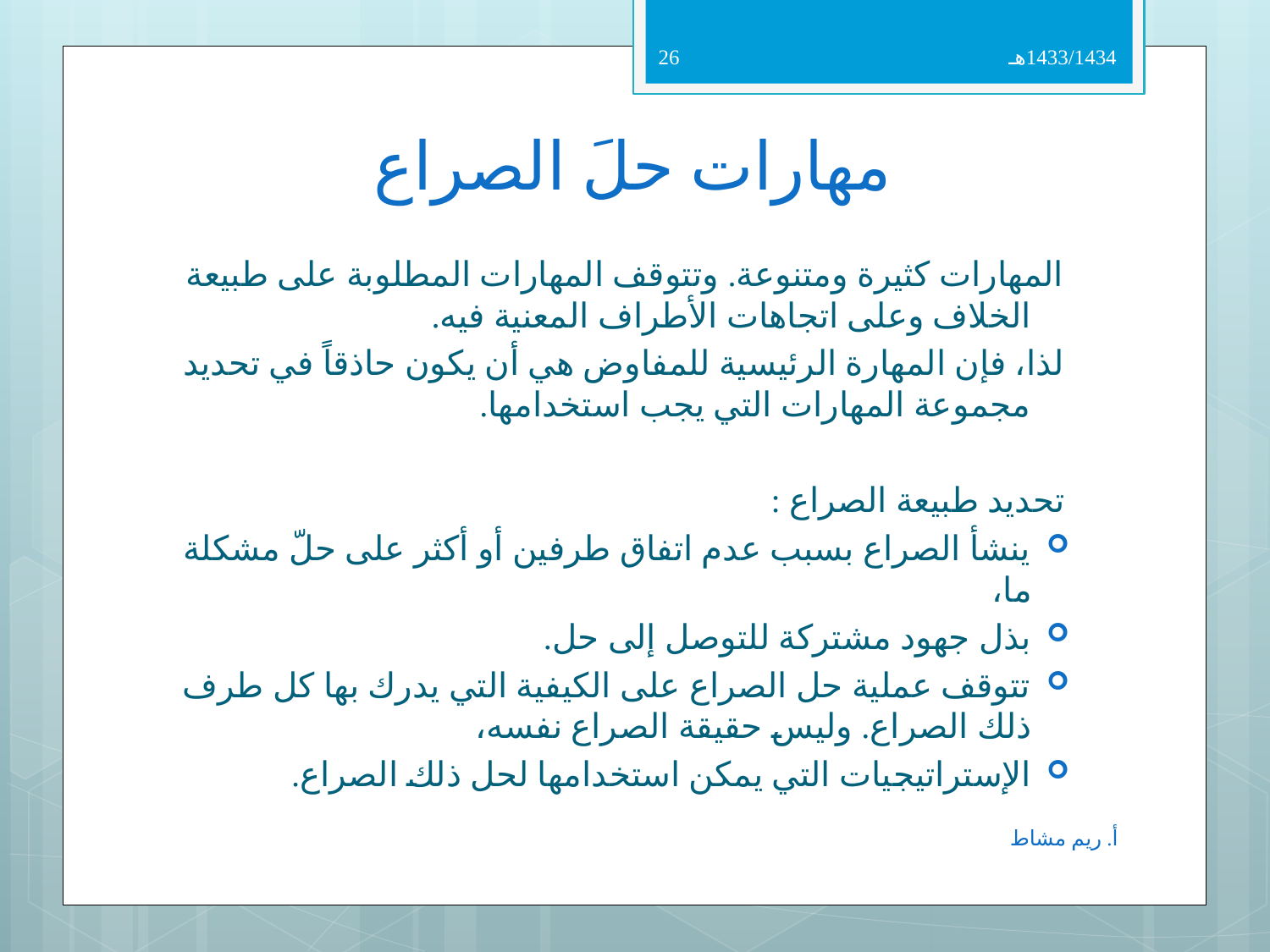

26
1433/1434هـ
# مهارات حلَ الصراع
المهارات كثيرة ومتنوعة. وتتوقف المهارات المطلوبة على طبيعة الخلاف وعلى اتجاهات الأطراف المعنية فيه.
لذا، فإن المهارة الرئيسية للمفاوض هي أن يكون حاذقاً في تحديد مجموعة المهارات التي يجب استخدامها.

تحديد طبيعة الصراع :
ينشأ الصراع بسبب عدم اتفاق طرفين أو أكثر على حلّ مشكلة ما،
بذل جهود مشتركة للتوصل إلى حل.
تتوقف عملية حل الصراع على الكيفية التي يدرك بها كل طرف ذلك الصراع. وليس حقيقة الصراع نفسه،
الإستراتيجيات التي يمكن استخدامها لحل ذلك الصراع.
أ. ريم مشاط